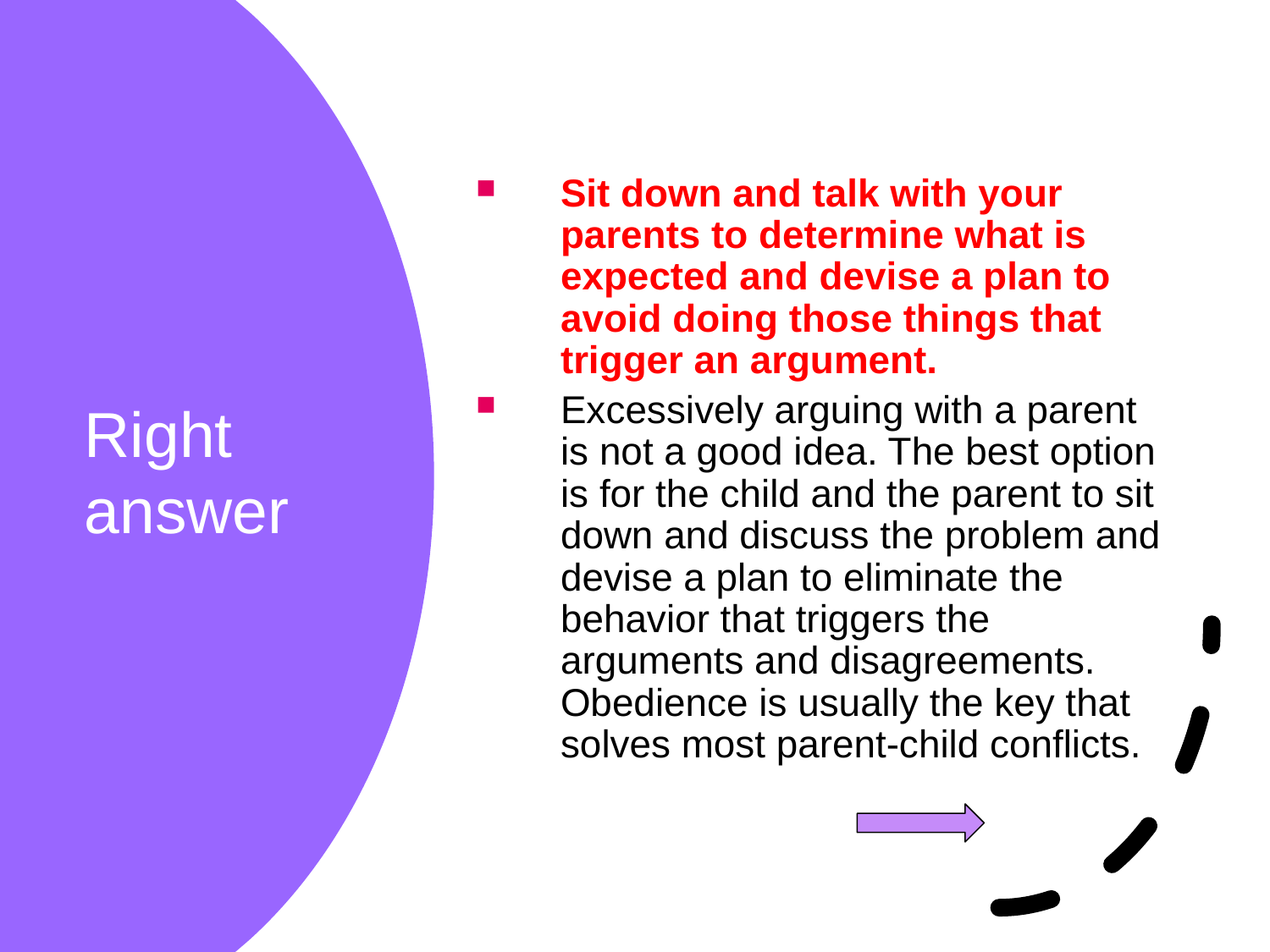

Sit down and talk with your parents to determine what is expected and devise a plan to avoid doing those things that trigger an argument.
Excessively arguing with a parent is not a good idea. The best option is for the child and the parent to sit down and discuss the problem and devise a plan to eliminate the behavior that triggers the arguments and disagreements. Obedience is usually the key that solves most parent-child conflicts.
# Right answer